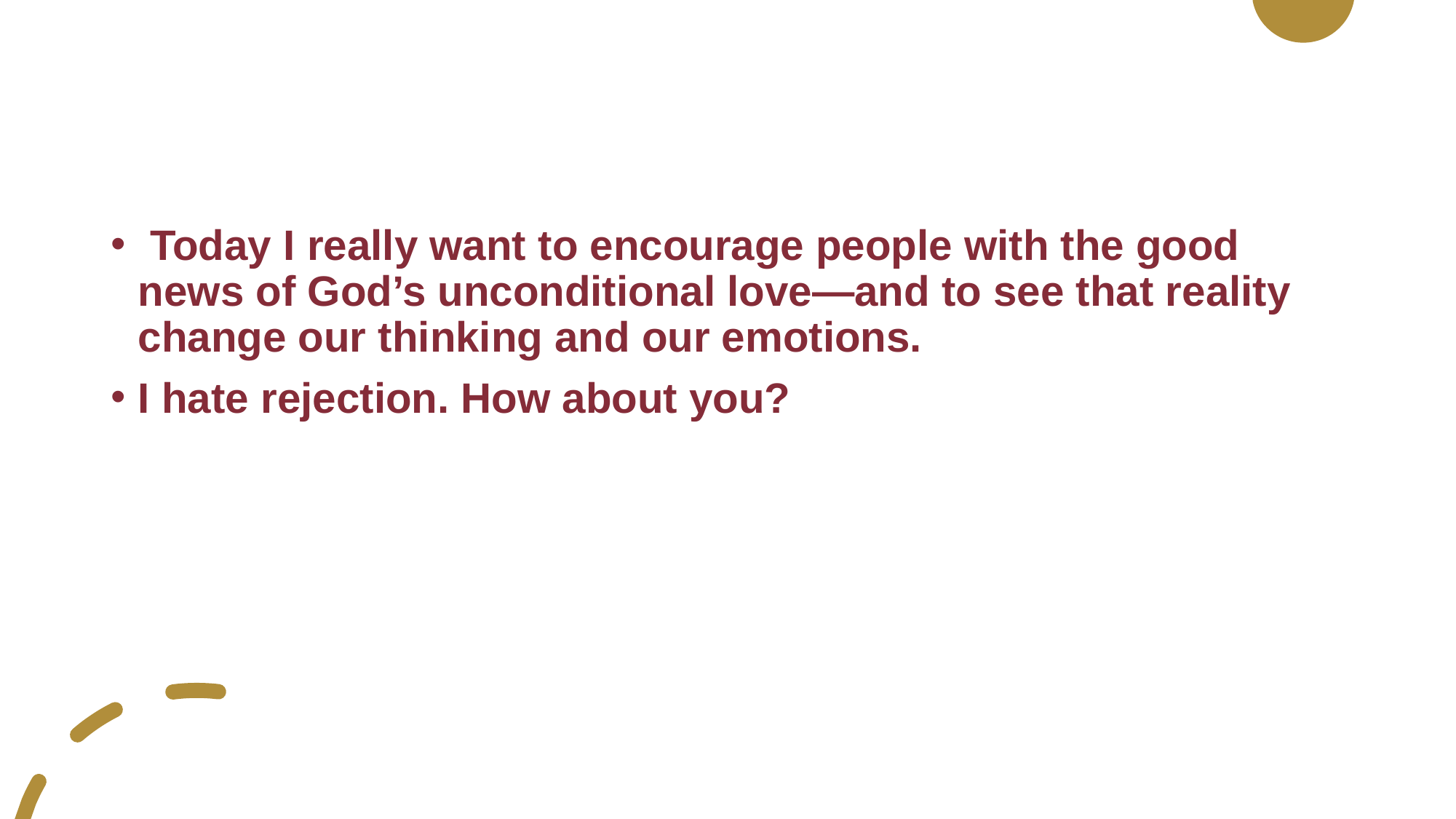

Today I really want to encourage people with the good news of God’s unconditional love—and to see that reality change our thinking and our emotions.
I hate rejection. How about you?